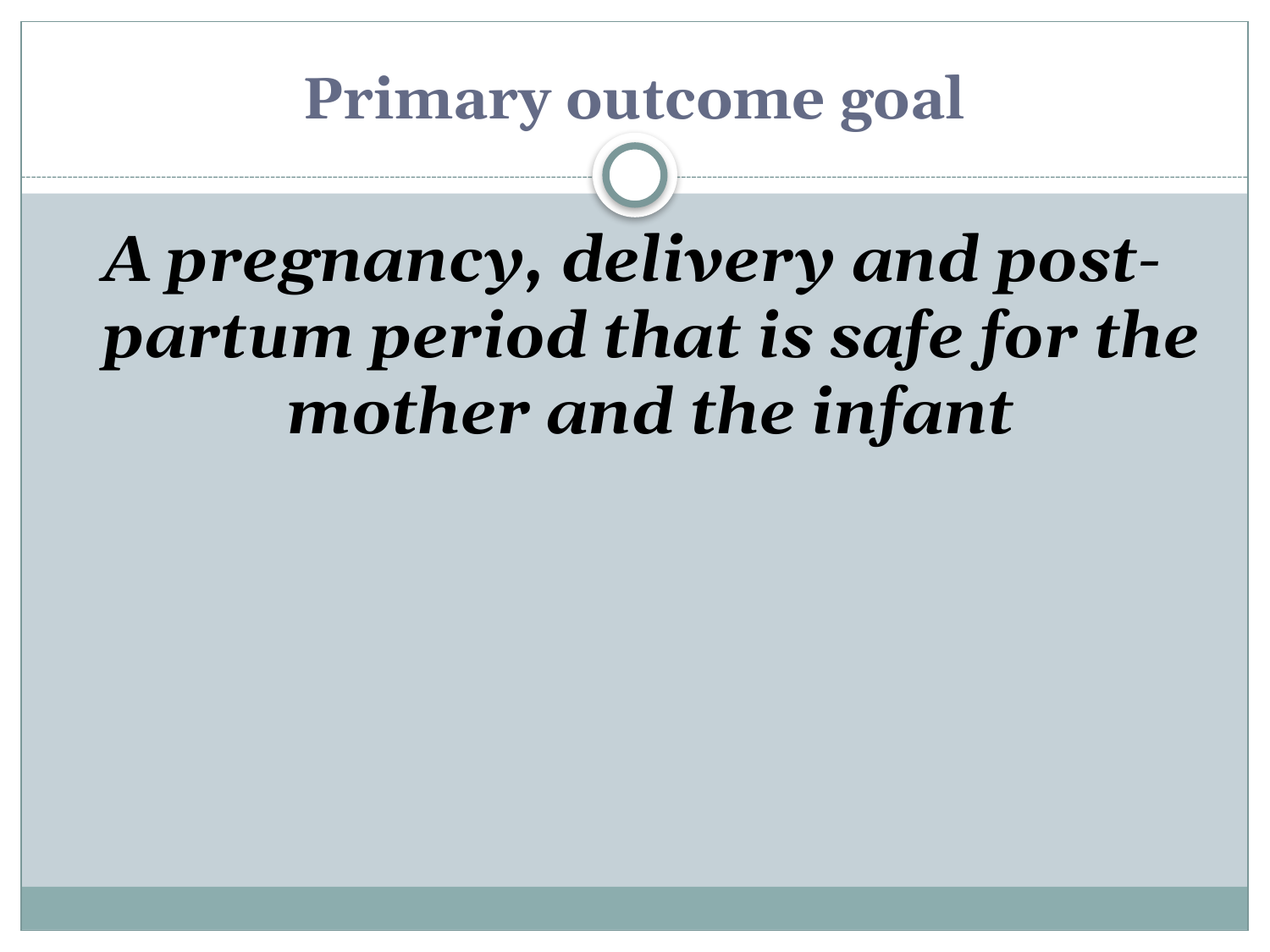

# Primary outcome goal
A pregnancy, delivery and post-partum period that is safe for the mother and the infant